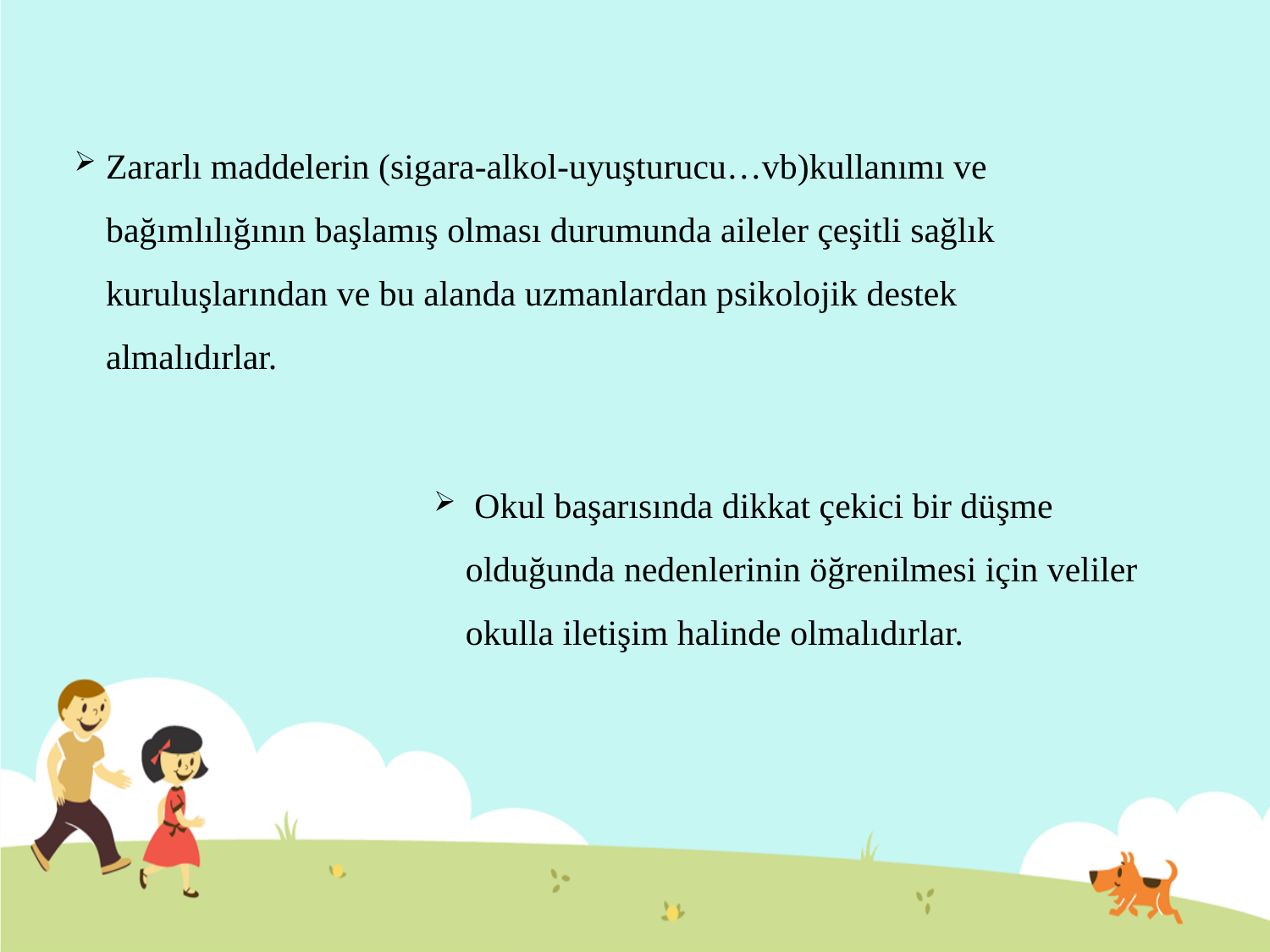

Zararlı maddelerin (sigara-alkol-uyuşturucu…vb)kullanımı ve bağımlılığının başlamış olması durumunda aileler çeşitli sağlık kuruluşlarından ve bu alanda uzmanlardan psikolojik destek almalıdırlar.

 Okul başarısında dikkat çekici bir düşme olduğunda nedenlerinin öğrenilmesi için veliler okulla iletişim halinde olmalıdırlar.